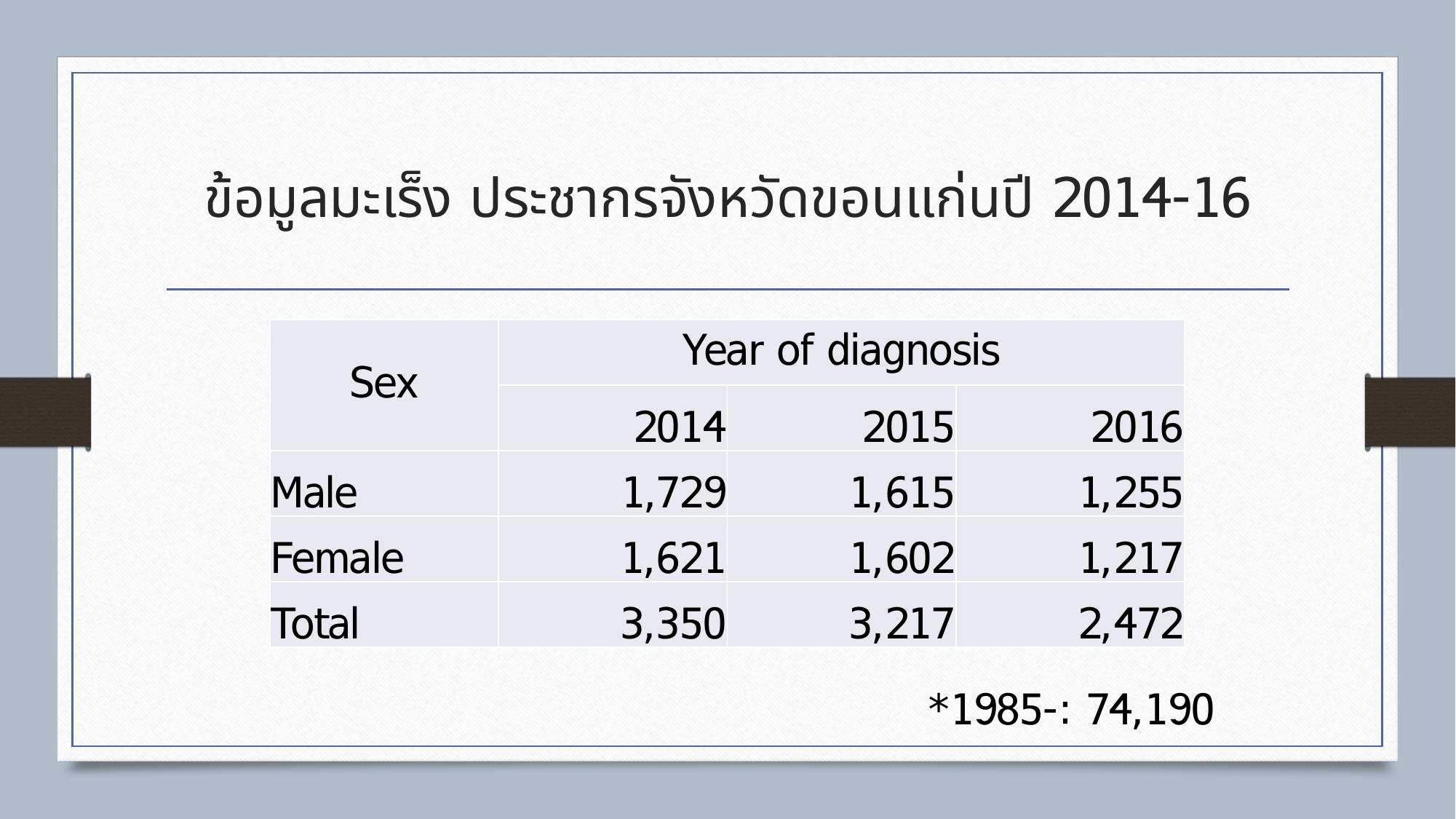

# ข้อมูลมะเร็ง ประชากรจังหวัดขอนแก่นปี 2014-16
| Sex | Year of diagnosis |  |  |
| --- | --- | --- | --- |
|  | 2014 | 2015 | 2016 |
| Male | 1,729 | 1,615 | 1,255 |
| Female | 1,621 | 1,602 | 1,217 |
| Total | 3,350 | 3,217 | 2,472 |
*1985-: 74,190